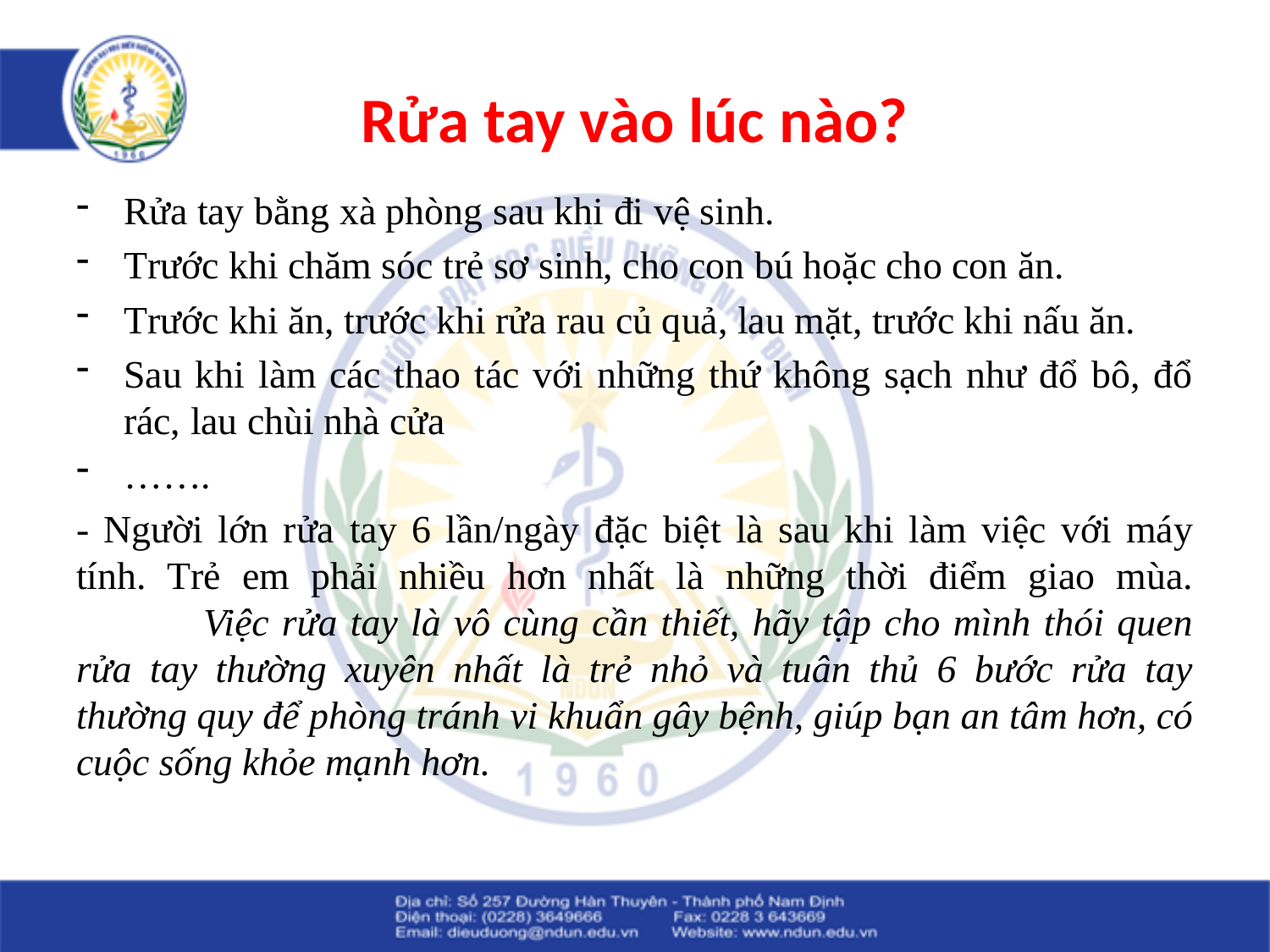

# Rửa tay vào lúc nào?
Rửa tay bằng xà phòng sau khi đi vệ sinh.
Trước khi chăm sóc trẻ sơ sinh, cho con bú hoặc cho con ăn.
Trước khi ăn, trước khi rửa rau củ quả, lau mặt, trước khi nấu ăn.
Sau khi làm các thao tác với những thứ không sạch như đổ bô, đổ rác, lau chùi nhà cửa
…….
- Người lớn rửa tay 6 lần/ngày đặc biệt là sau khi làm việc với máy tính. Trẻ em phải nhiều hơn nhất là những thời điểm giao mùa.
	Việc rửa tay là vô cùng cần thiết, hãy tập cho mình thói quen rửa tay thường xuyên nhất là trẻ nhỏ và tuân thủ 6 bước rửa tay thường quy để phòng tránh vi khuẩn gây bệnh, giúp bạn an tâm hơn, có cuộc sống khỏe mạnh hơn.